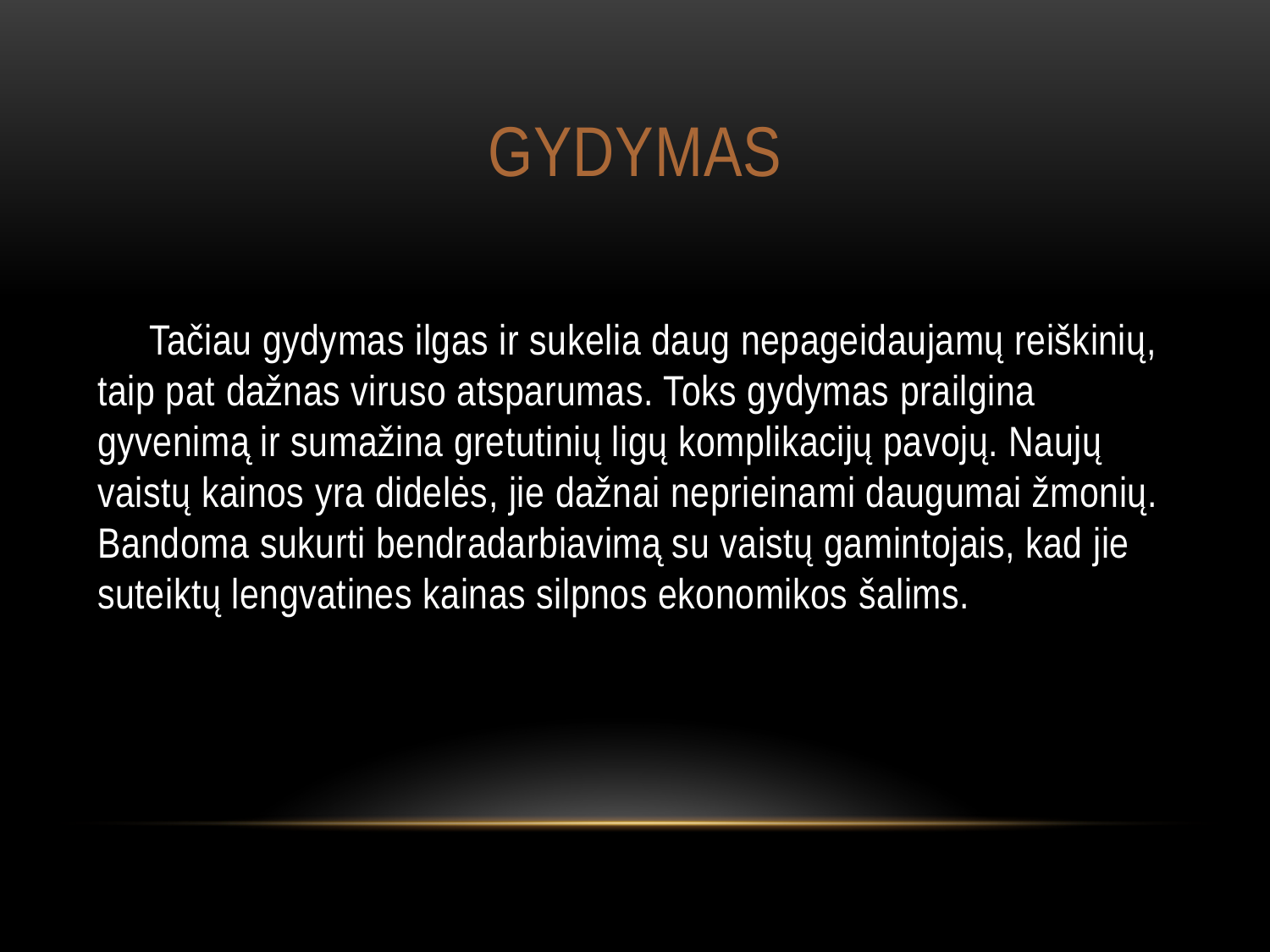

# gydymas
     Tačiau gydymas ilgas ir sukelia daug nepageidaujamų reiškinių, taip pat dažnas viruso atsparumas. Toks gydymas prailgina gyvenimą ir sumažina gretutinių ligų komplikacijų pavojų. Naujų vaistų kainos yra didelės, jie dažnai neprieinami daugumai žmonių. Bandoma sukurti bendradarbiavimą su vaistų gamintojais, kad jie suteiktų lengvatines kainas silpnos ekonomikos šalims.